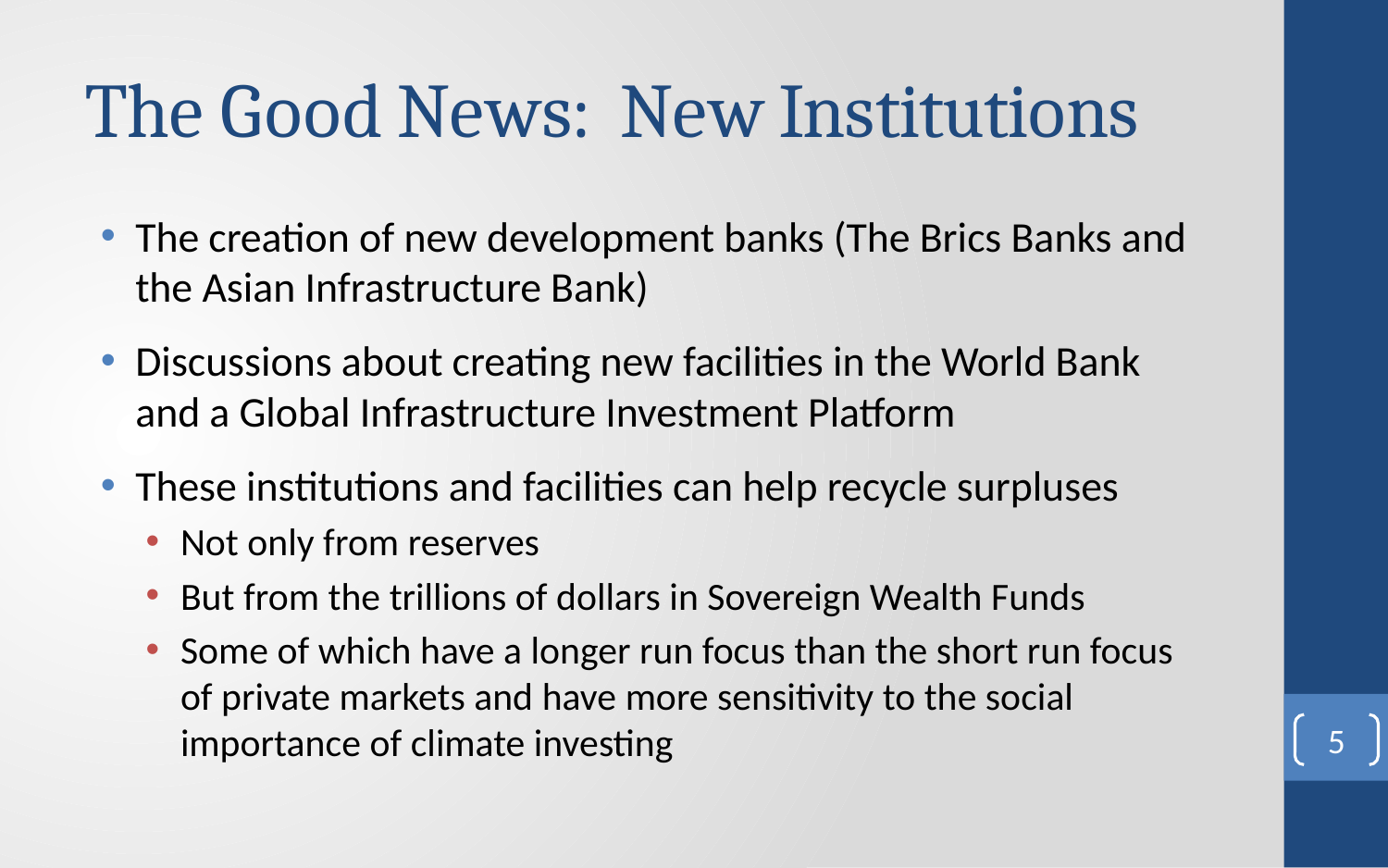

# The Good News:  New Institutions
The creation of new development banks (The Brics Banks and the Asian Infrastructure Bank)
Discussions about creating new facilities in the World Bank and a Global Infrastructure Investment Platform
These institutions and facilities can help recycle surpluses
Not only from reserves
But from the trillions of dollars in Sovereign Wealth Funds
Some of which have a longer run focus than the short run focus of private markets and have more sensitivity to the social importance of climate investing
5